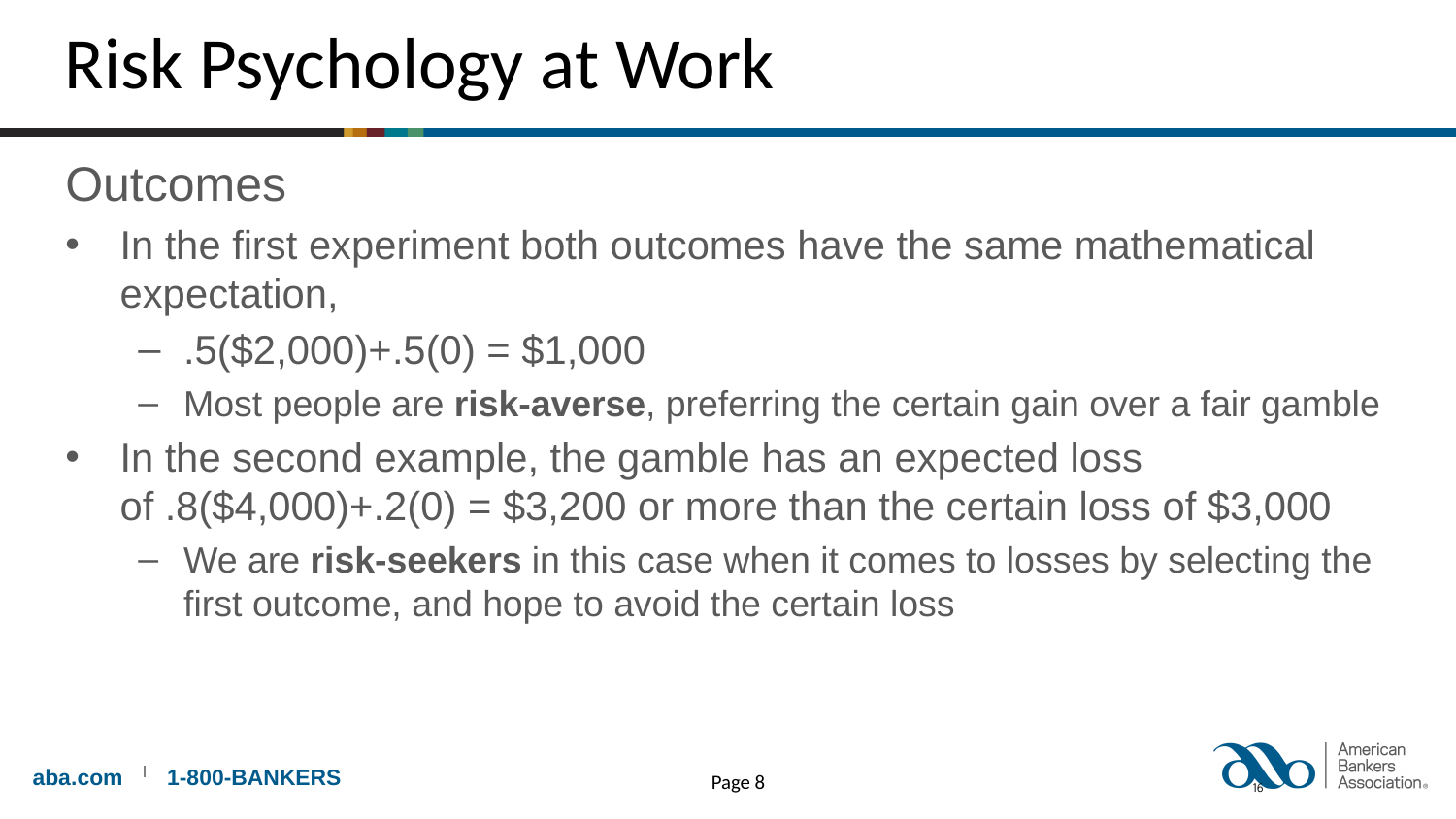

Risk Psychology at Work
Psychology and Behavior of Risk
Outcomes
In the first experiment both outcomes have the same mathematical expectation,
.5($2,000)+.5(0) = $1,000
Most people are risk-averse, preferring the certain gain over a fair gamble
In the second example, the gamble has an expected loss of .8($4,000)+.2(0) = $3,200 or more than the certain loss of $3,000
We are risk-seekers in this case when it comes to losses by selecting the first outcome, and hope to avoid the certain loss

Page 8
16